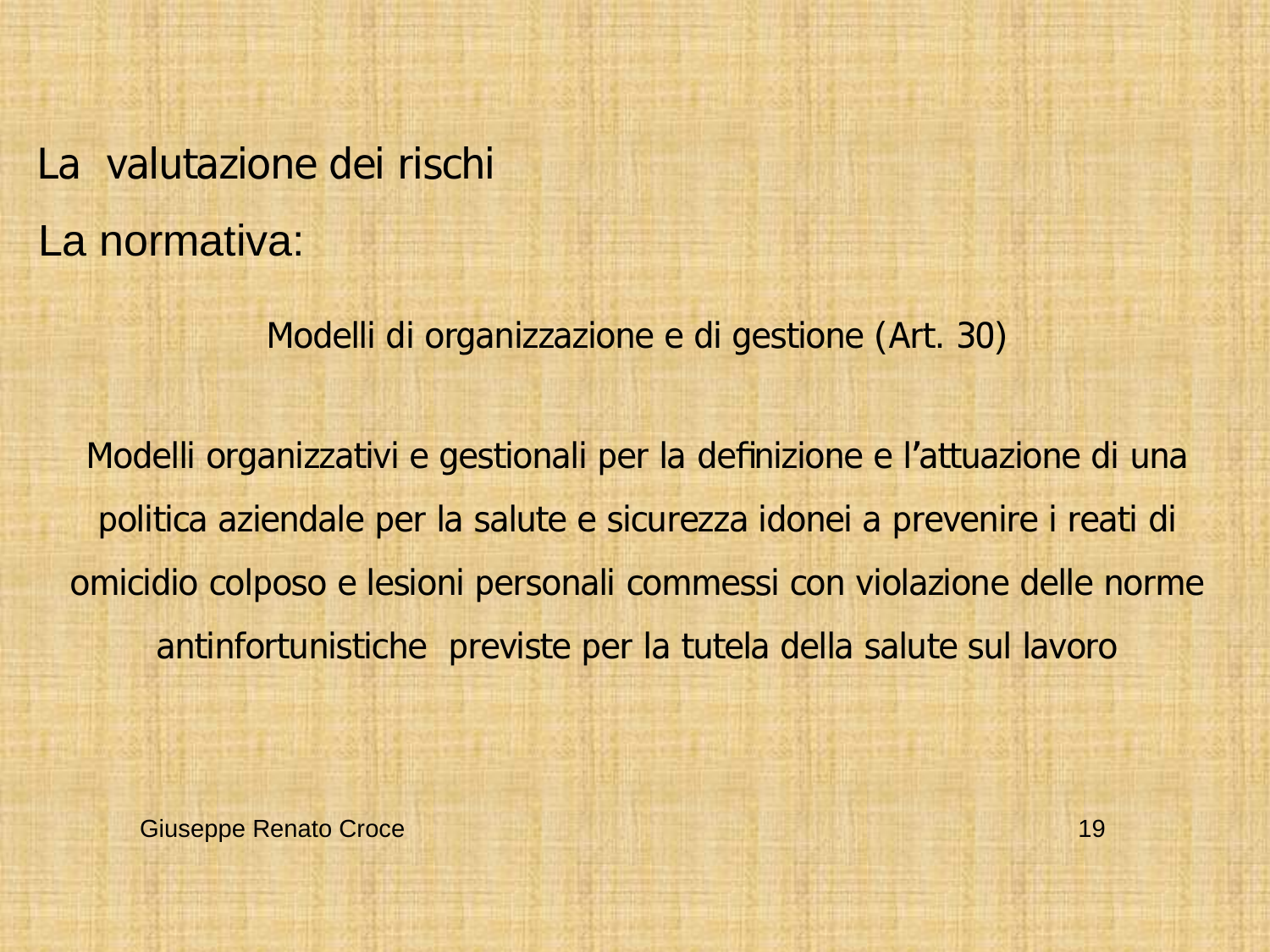

La  valutazione dei rischi
La normativa:
Modelli di organizzazione e di gestione (Art. 30)

Modelli organizzativi e gestionali per la definizione e l’attuazione di una politica aziendale per la salute e sicurezza idonei a prevenire i reati di omicidio colposo e lesioni personali commessi con violazione delle norme antinfortunistiche  previste per la tutela della salute sul lavoro

Giuseppe Renato Croce
19